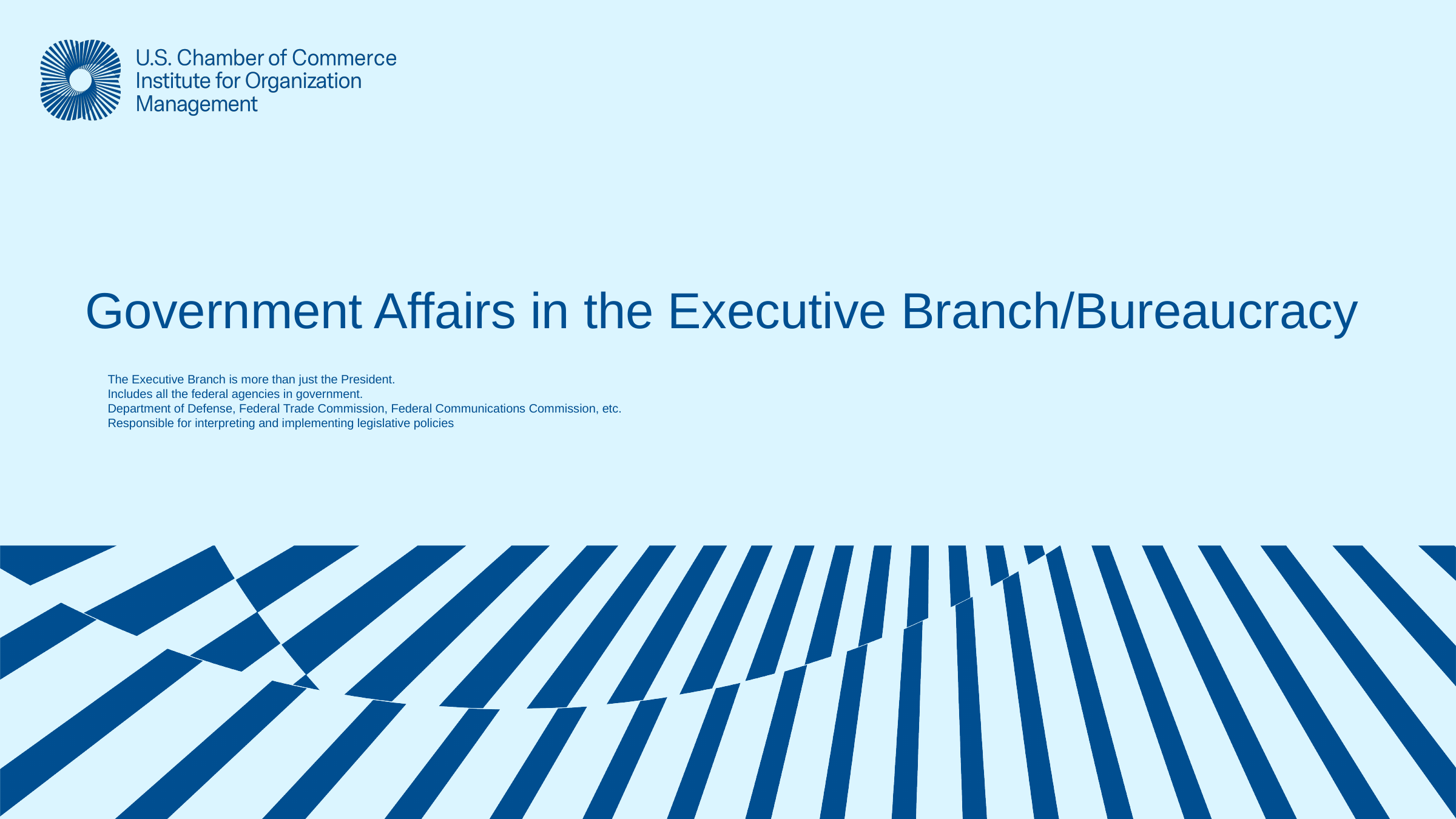

# Government Affairs in the Executive Branch/Bureaucracy
The Executive Branch is more than just the President.
Includes all the federal agencies in government.
Department of Defense, Federal Trade Commission, Federal Communications Commission, etc.
Responsible for interpreting and implementing legislative policies.